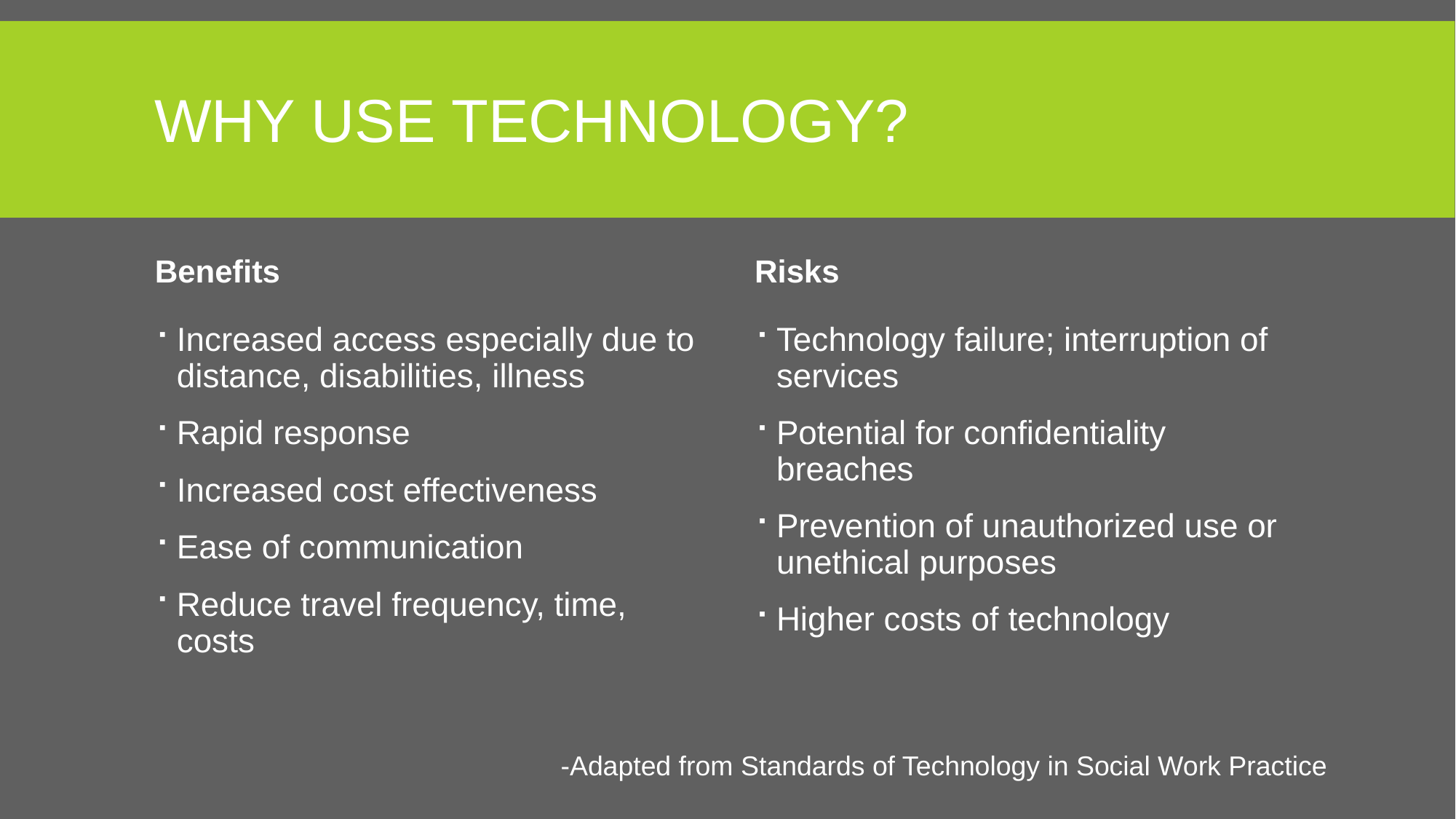

# Why use technology?
Benefits
Risks
Technology failure; interruption of services
Potential for confidentiality breaches
Prevention of unauthorized use or unethical purposes
Higher costs of technology
Increased access especially due to distance, disabilities, illness
Rapid response
Increased cost effectiveness
Ease of communication
Reduce travel frequency, time, costs
-Adapted from Standards of Technology in Social Work Practice